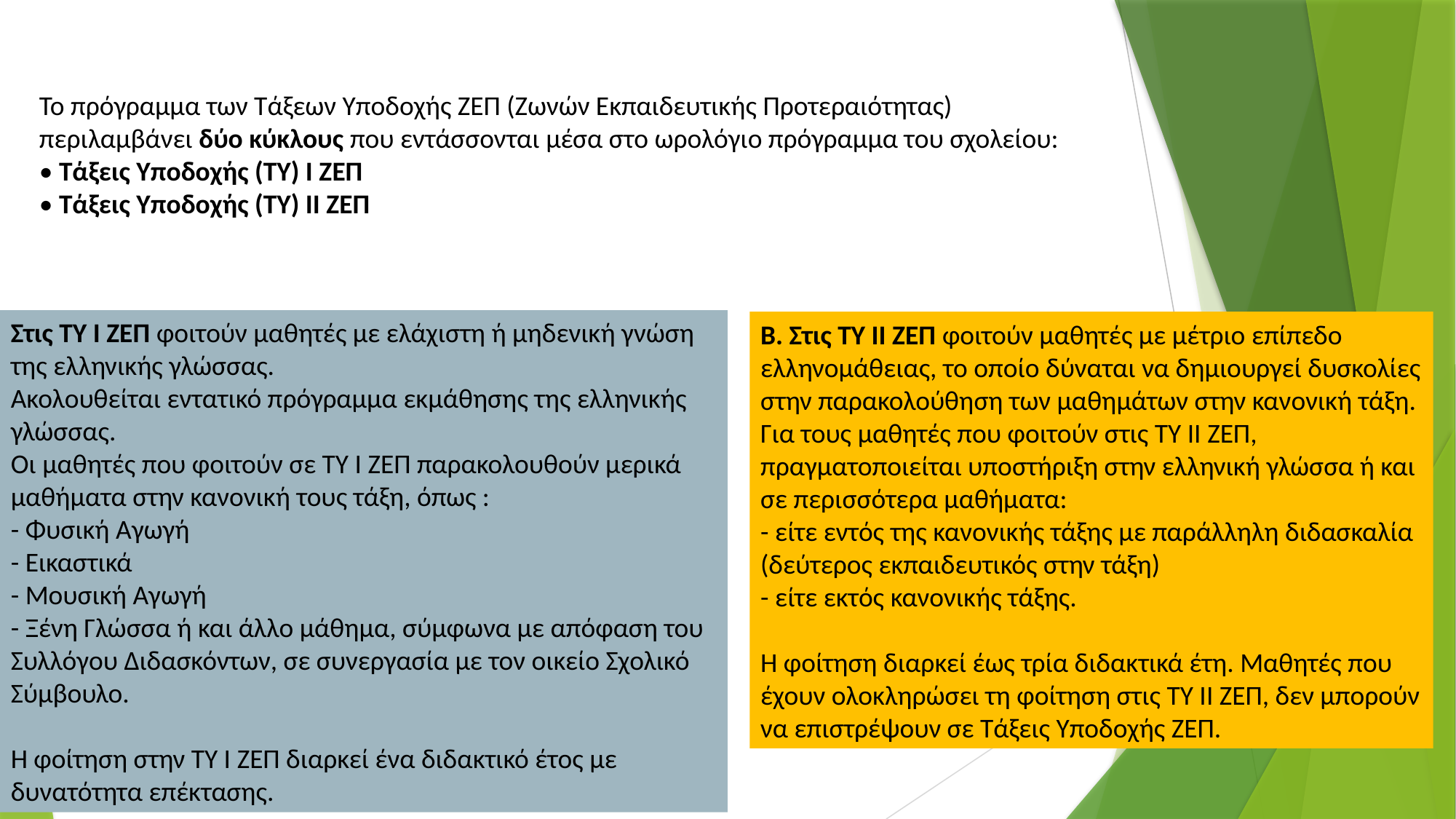

Το πρόγραμμα των Τάξεων Υποδοχής ΖΕΠ (Ζωνών Εκπαιδευτικής Προτεραιότητας) περιλαμβάνει δύο κύκλους που εντάσσονται μέσα στο ωρολόγιο πρόγραμμα του σχολείου:
• Τάξεις Υποδοχής (ΤΥ) Ι ΖΕΠ
• Τάξεις Υποδοχής (ΤΥ) ΙΙ ΖΕΠ
Στις ΤΥ Ι ΖΕΠ φοιτούν μαθητές με ελάχιστη ή μηδενική γνώση της ελληνικής γλώσσας.
Ακολουθείται εντατικό πρόγραμμα εκμάθησης της ελληνικής γλώσσας.
Οι μαθητές που φοιτούν σε ΤΥ Ι ΖΕΠ παρακολουθούν μερικά μαθήματα στην κανονική τους τάξη, όπως :
- Φυσική Αγωγή
- Εικαστικά
- Μουσική Αγωγή
- Ξένη Γλώσσα ή και άλλο μάθημα, σύμφωνα με απόφαση του Συλλόγου Διδασκόντων, σε συνεργασία με τον οικείο Σχολικό Σύμβουλο.

Η φοίτηση στην ΤΥ Ι ΖΕΠ διαρκεί ένα διδακτικό έτος με δυνατότητα επέκτασης.
Β. Στις ΤΥ ΙΙ ΖΕΠ φοιτούν μαθητές με μέτριο επίπεδο ελληνομάθειας, το οποίο δύναται να δημιουργεί δυσκολίες στην παρακολούθηση των μαθημάτων στην κανονική τάξη. Για τους μαθητές που φοιτούν στις ΤΥ ΙΙ ΖΕΠ, πραγματοποιείται υποστήριξη στην ελληνική γλώσσα ή και σε περισσότερα μαθήματα:
- είτε εντός της κανονικής τάξης με παράλληλη διδασκαλία (δεύτερος εκπαιδευτικός στην τάξη)
- είτε εκτός κανονικής τάξης.

Η φοίτηση διαρκεί έως τρία διδακτικά έτη. Μαθητές που έχουν ολοκληρώσει τη φοίτηση στις ΤΥ ΙΙ ΖΕΠ, δεν μπορούν να επιστρέψουν σε Τάξεις Υποδοχής ΖΕΠ.